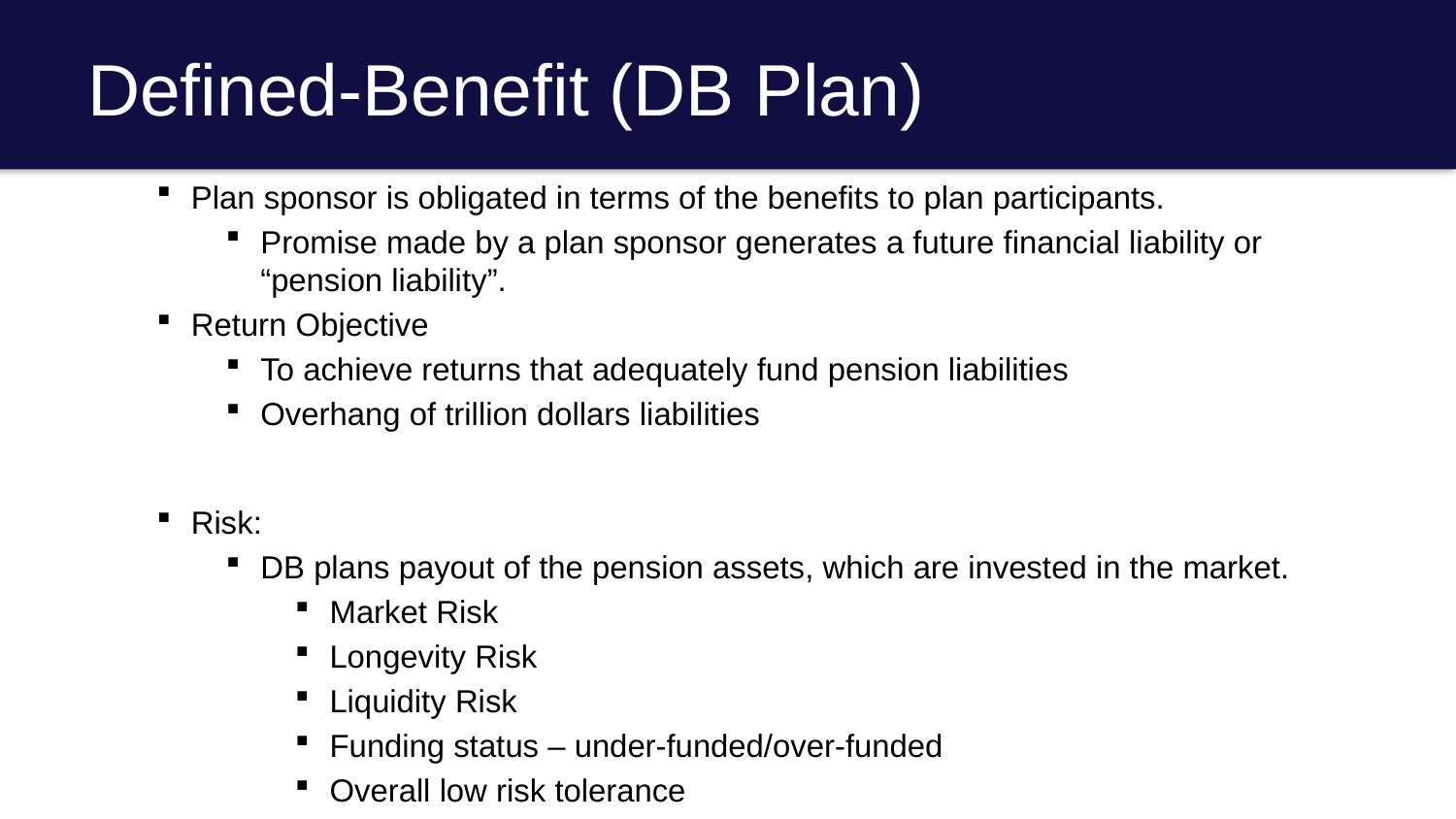

# Defined-Benefit (DB Plan)
Plan sponsor is obligated in terms of the benefits to plan participants.
Promise made by a plan sponsor generates a future financial liability or “pension liability”.
Return Objective
To achieve returns that adequately fund pension liabilities
Overhang of trillion dollars liabilities

Risk:
DB plans payout of the pension assets, which are invested in the market.
Market Risk
Longevity Risk
Liquidity Risk
Funding status – under-funded/over-funded
Overall low risk tolerance